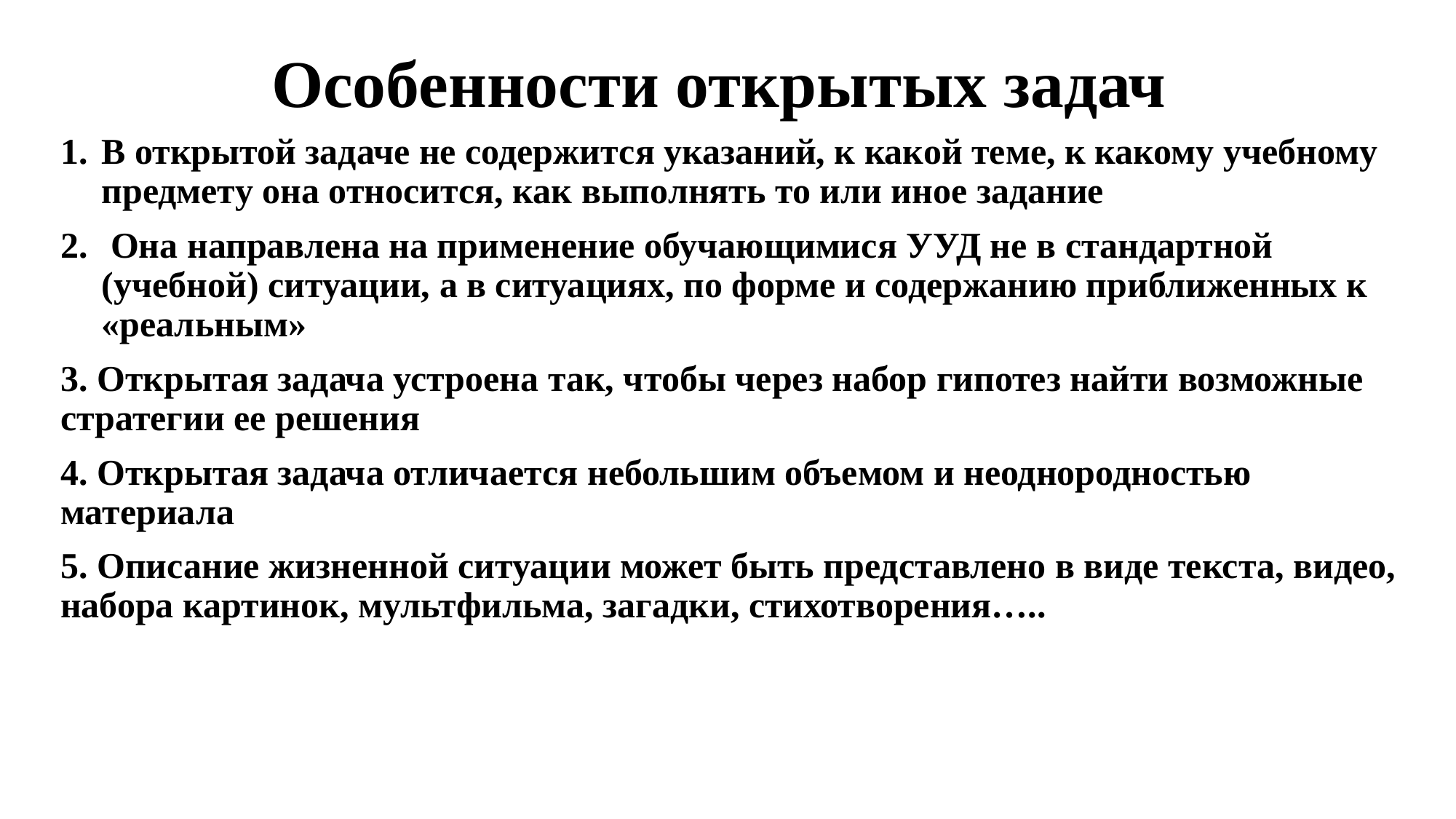

# Особенности открытых задач
В открытой задаче не содержится указаний, к какой теме, к какому учебному предмету она относится, как выполнять то или иное задание
 Она направлена на применение обучающимися УУД не в стандартной (учебной) ситуации, а в ситуациях, по форме и содержанию приближенных к «реальным»
3. Открытая задача устроена так, чтобы через набор гипотез найти возможные стратегии ее решения
4. Открытая задача отличается небольшим объемом и неоднородностью материала
5. Описание жизненной ситуации может быть представлено в виде текста, видео, набора картинок, мультфильма, загадки, стихотворения…..